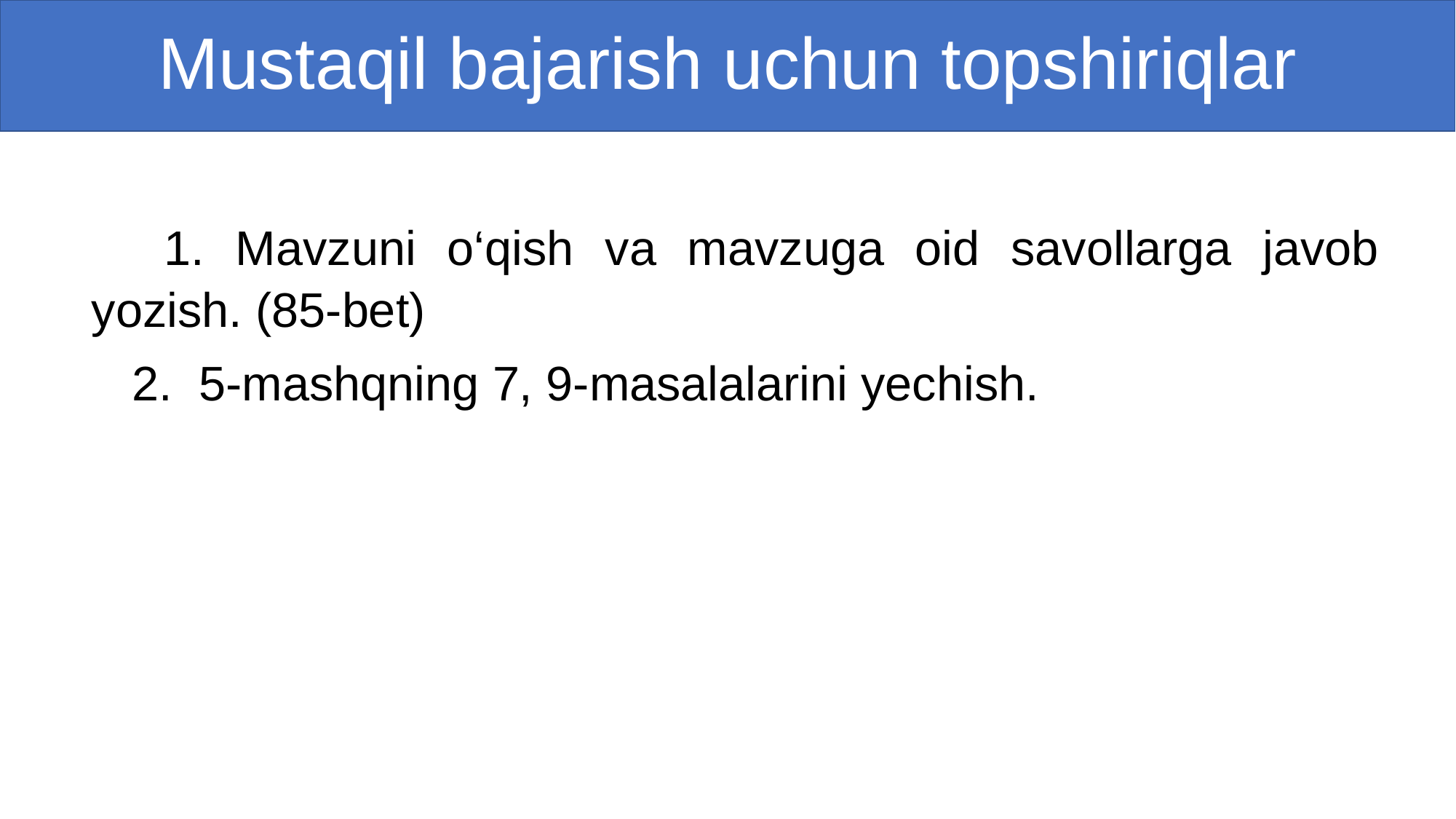

# Mustaqil bajarish uchun topshiriqlar
  1. Mavzuni o‘qish va mavzuga oid savollarga javob yozish. (85-bet)
   2.  5-mashqning 7, 9-masalalarini yechish.